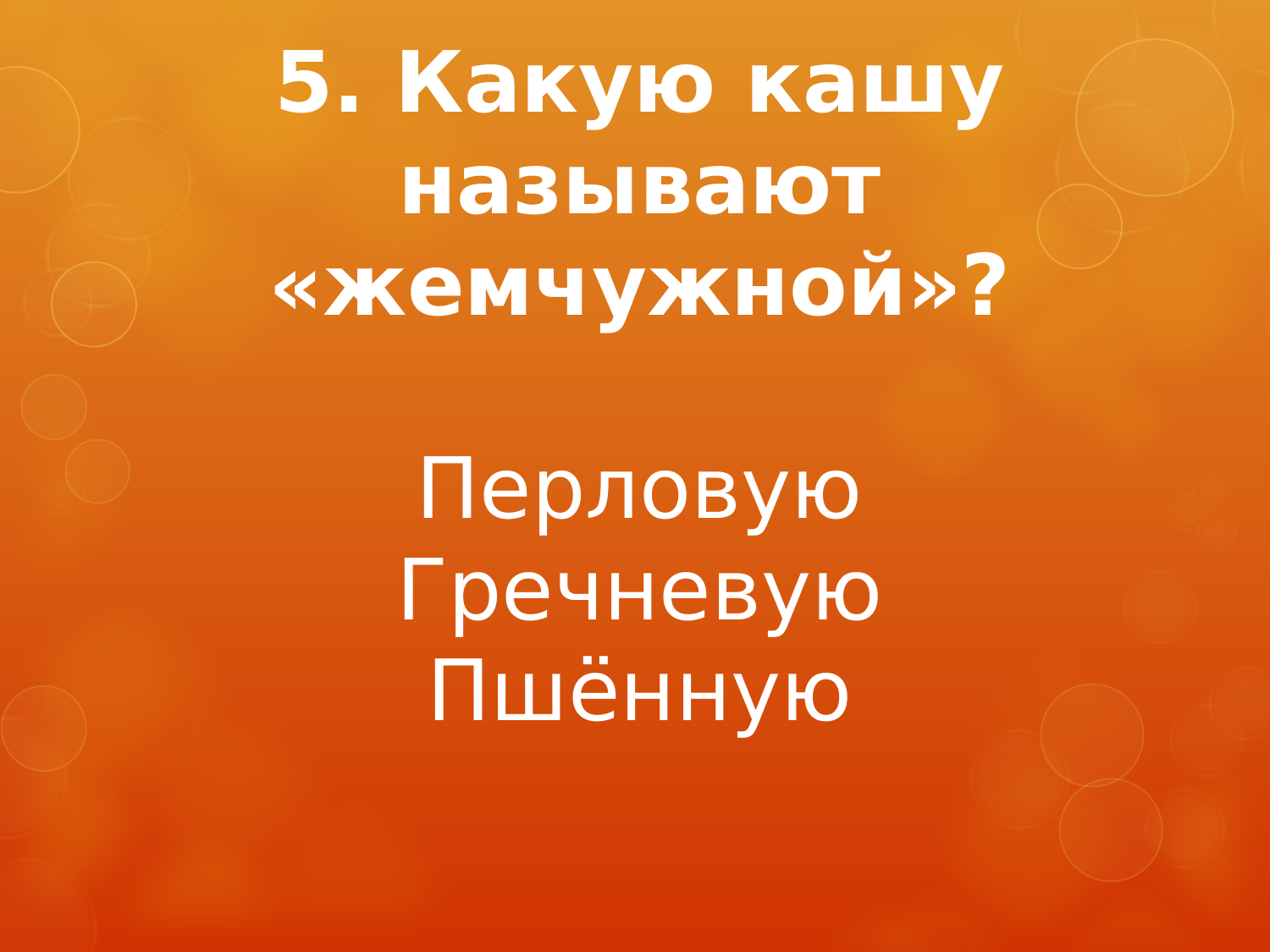

# 5. Какую кашу называют «жемчужной»? Перловую Гречневую Пшённую